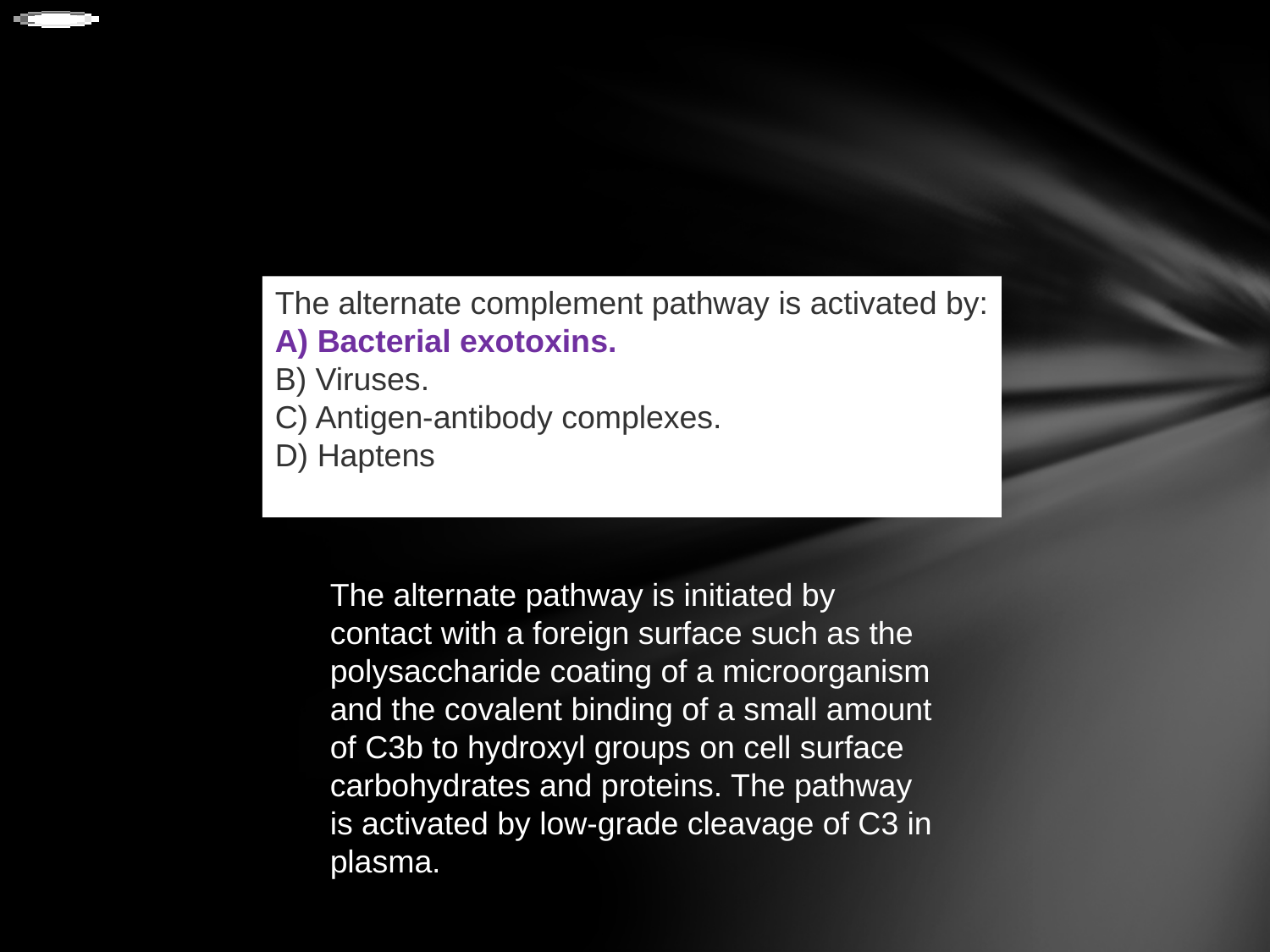

The alternate complement pathway is activated by:
A) Bacterial exotoxins.
B) Viruses.
C) Antigen-antibody complexes.
D) Haptens
The alternate pathway is initiated by contact with a foreign surface such as the polysaccharide coating of a microorganism and the covalent binding of a small amount of C3b to hydroxyl groups on cell surface carbohydrates and proteins. The pathway is activated by low-grade cleavage of C3 in plasma.